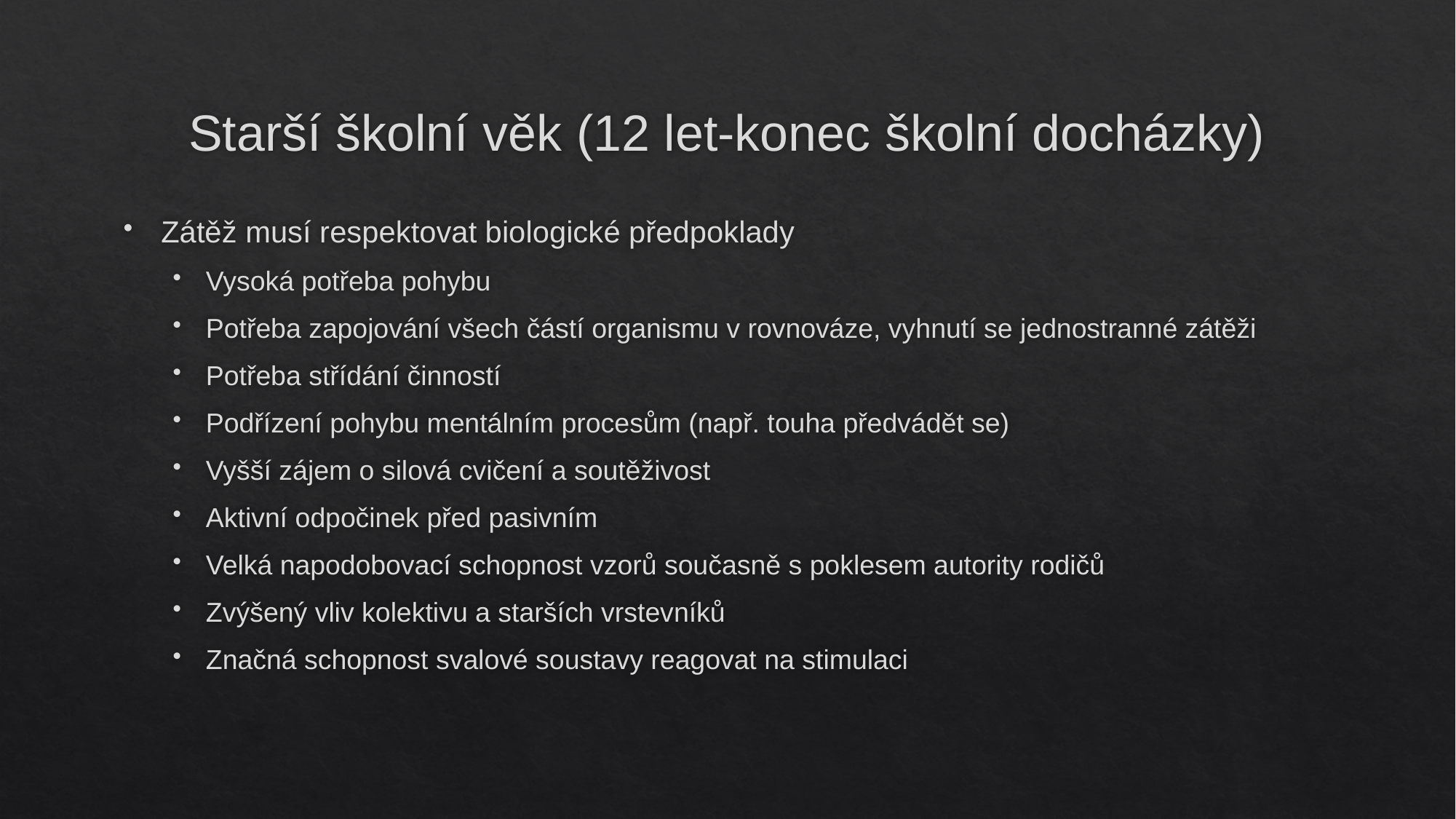

# Starší školní věk (12 let-konec školní docházky)
Zátěž musí respektovat biologické předpoklady
Vysoká potřeba pohybu
Potřeba zapojování všech částí organismu v rovnováze, vyhnutí se jednostranné zátěži
Potřeba střídání činností
Podřízení pohybu mentálním procesům (např. touha předvádět se)
Vyšší zájem o silová cvičení a soutěživost
Aktivní odpočinek před pasivním
Velká napodobovací schopnost vzorů současně s poklesem autority rodičů
Zvýšený vliv kolektivu a starších vrstevníků
Značná schopnost svalové soustavy reagovat na stimulaci